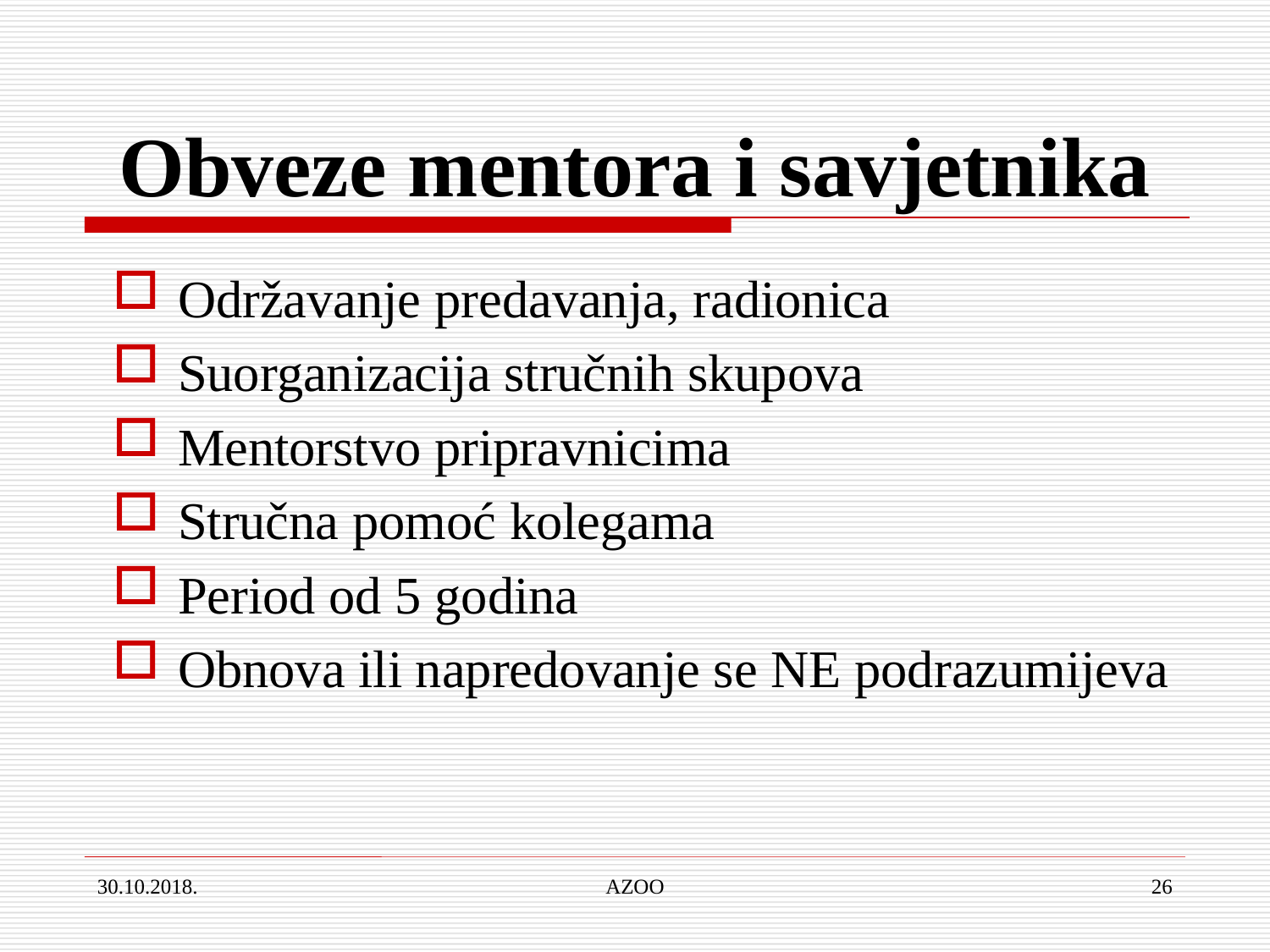

Obveze mentora i savjetnika
Održavanje predavanja, radionica
Suorganizacija stručnih skupova
Mentorstvo pripravnicima
Stručna pomoć kolegama
Period od 5 godina
Obnova ili napredovanje se NE podrazumijeva
30.10.2018.
AZOO
26